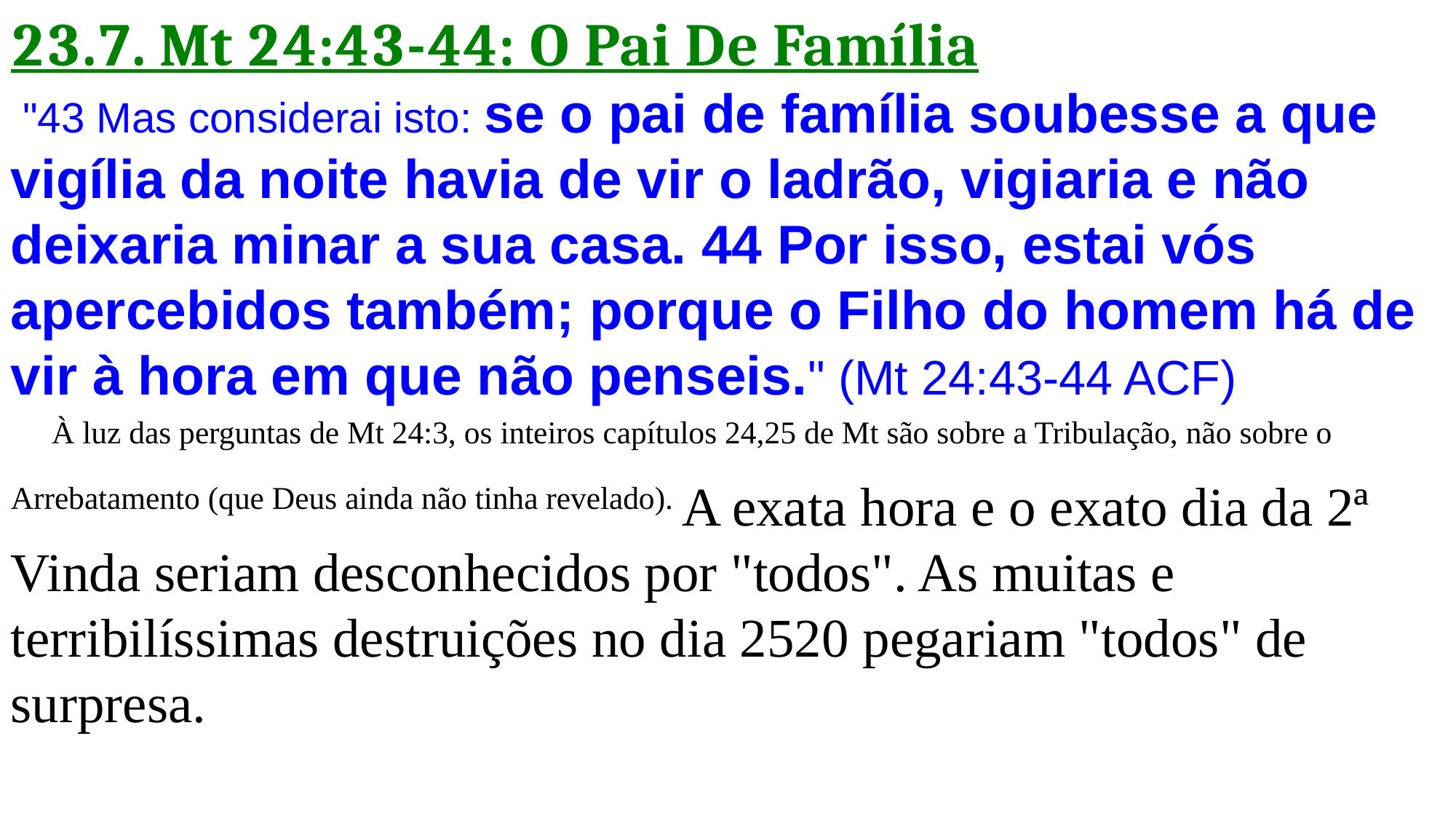

23.7. Mt 24:43-44: O Pai De Família
 "43 Mas considerai isto: se o pai de família soubesse a que vigília da noite havia de vir o ladrão, vigiaria e não deixaria minar a sua casa. 44 Por isso, estai vós apercebidos também; porque o Filho do homem há de vir à hora em que não penseis." (Mt 24:43-44 ACF)
   À luz das perguntas de Mt 24:3, os inteiros capítulos 24,25 de Mt são sobre a Tribulação, não sobre o Arrebatamento (que Deus ainda não tinha revelado). A exata hora e o exato dia da 2ª Vinda seriam desconhecidos por "todos". As muitas e terribilíssimas destruições no dia 2520 pegariam "todos" de surpresa.